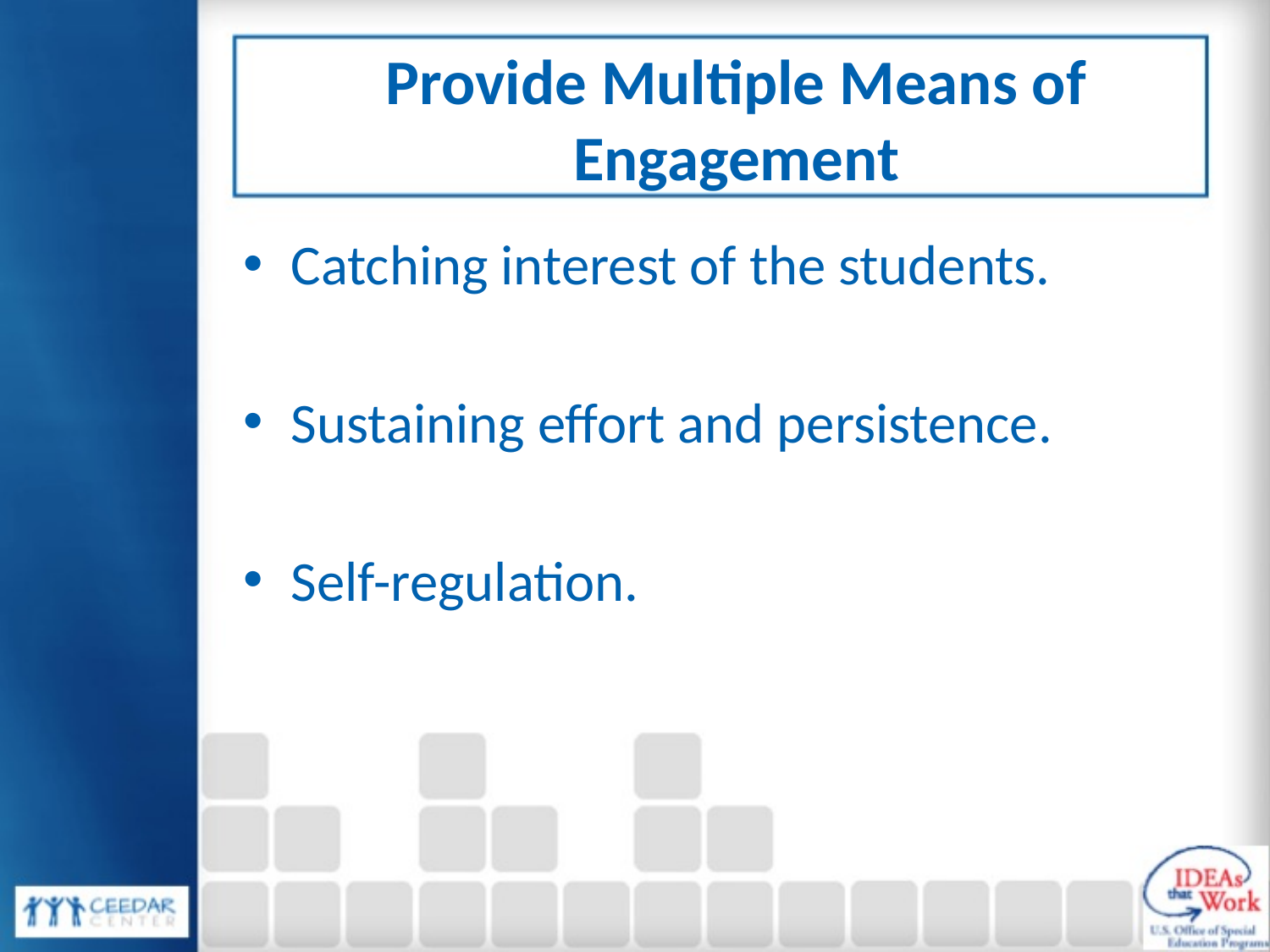

# Provide Multiple Means of Engagement
Catching interest of the students.

Sustaining effort and persistence.

Self-regulation.